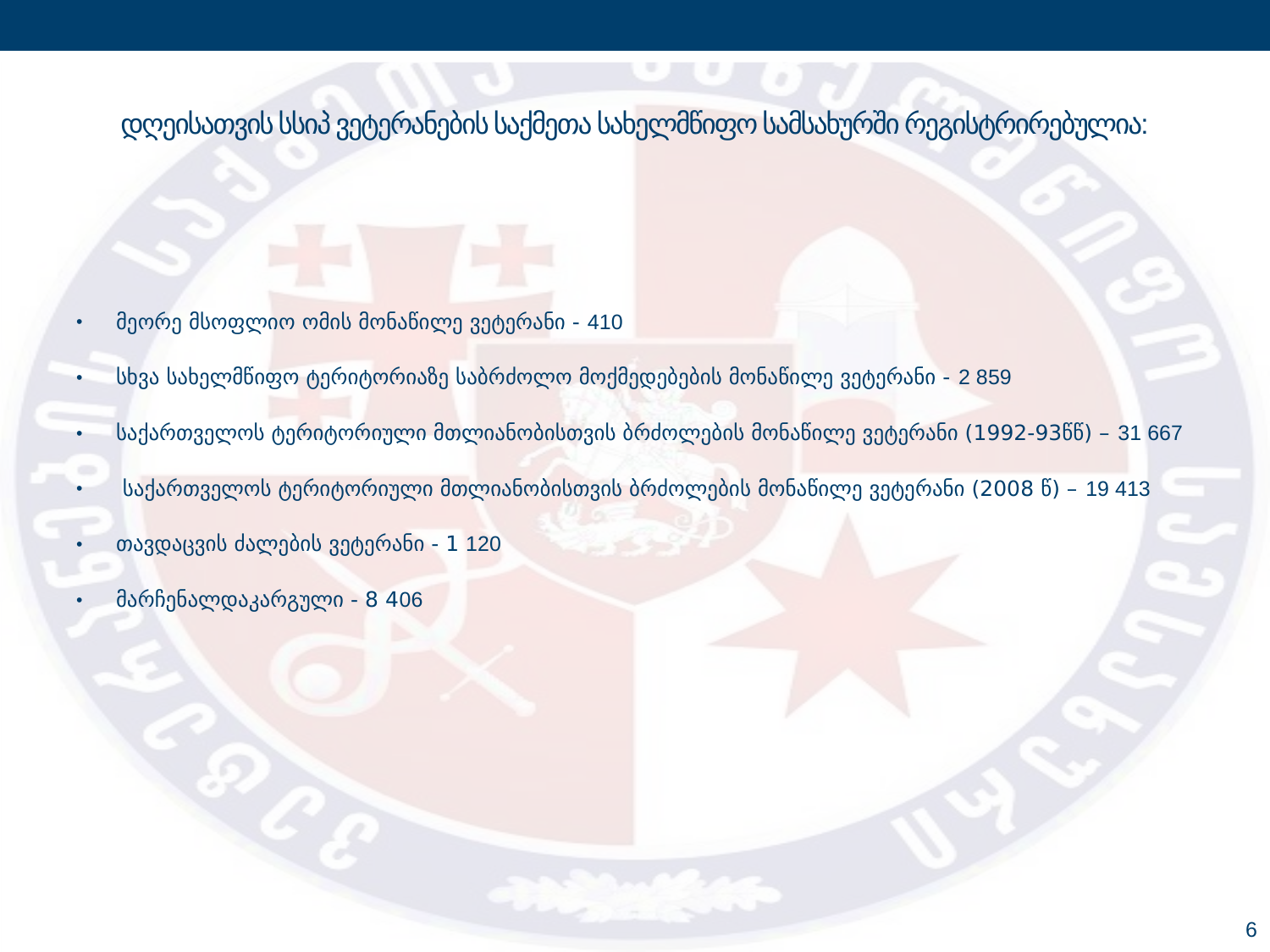

# დღეისათვის სსიპ ვეტერანების საქმეთა სახელმწიფო სამსახურში რეგისტრირებულია:

მეორე მსოფლიო ომის მონაწილე ვეტერანი - 410
სხვა სახელმწიფო ტერიტორიაზე საბრძოლო მოქმედებების მონაწილე ვეტერანი - 2 859
საქართველოს ტერიტორიული მთლიანობისთვის ბრძოლების მონაწილე ვეტერანი (1992-93წწ) – 31 667
 საქართველოს ტერიტორიული მთლიანობისთვის ბრძოლების მონაწილე ვეტერანი (2008 წ) – 19 413
თავდაცვის ძალების ვეტერანი - 1 120
მარჩენალდაკარგული - 8 406
6